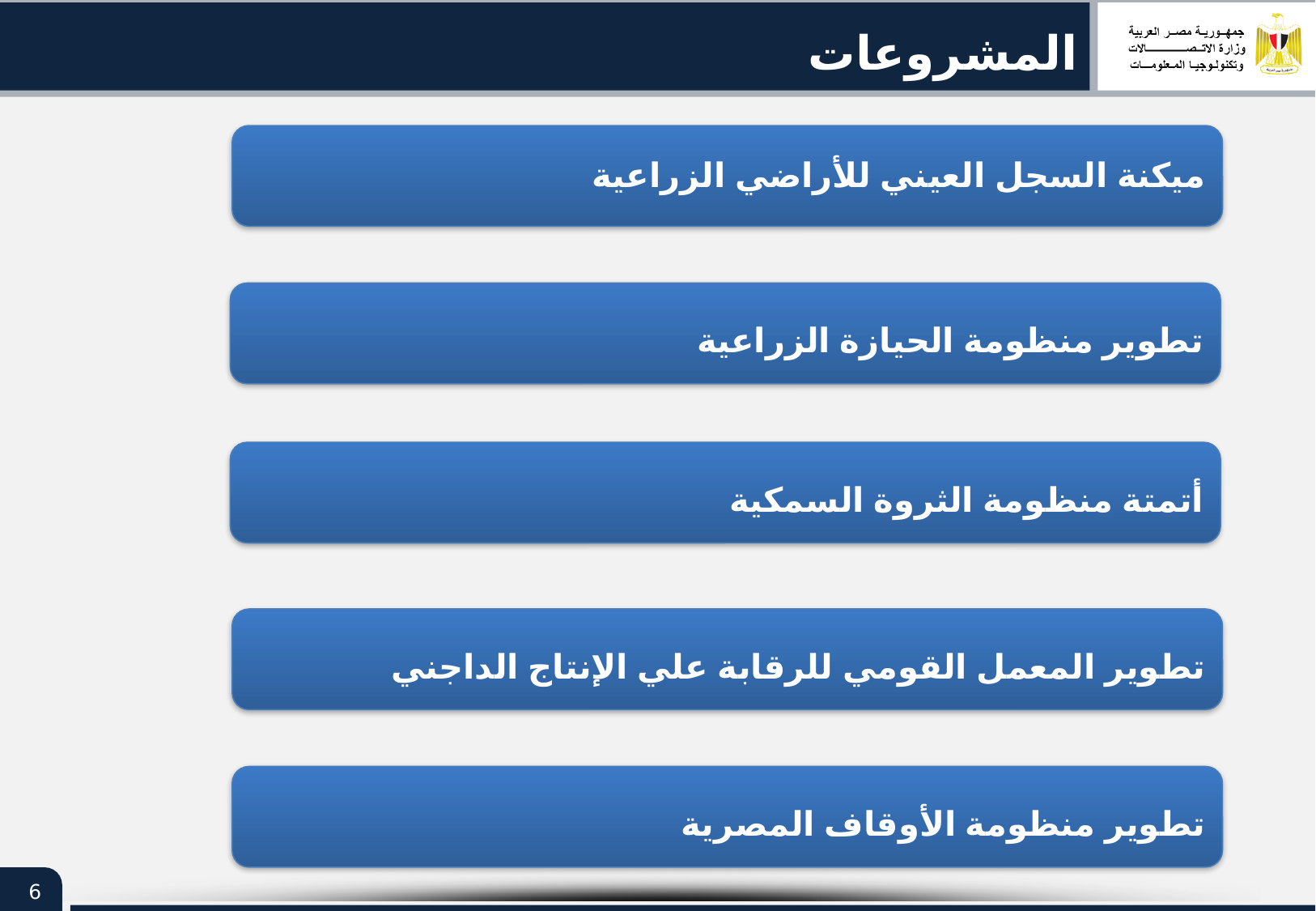

# المشروعات
ميكنة السجل العيني للأراضي الزراعية
تطوير منظومة الحيازة الزراعية
أتمتة منظومة الثروة السمكية
تطوير المعمل القومي للرقابة علي الإنتاج الداجني
تطوير منظومة الأوقاف المصرية